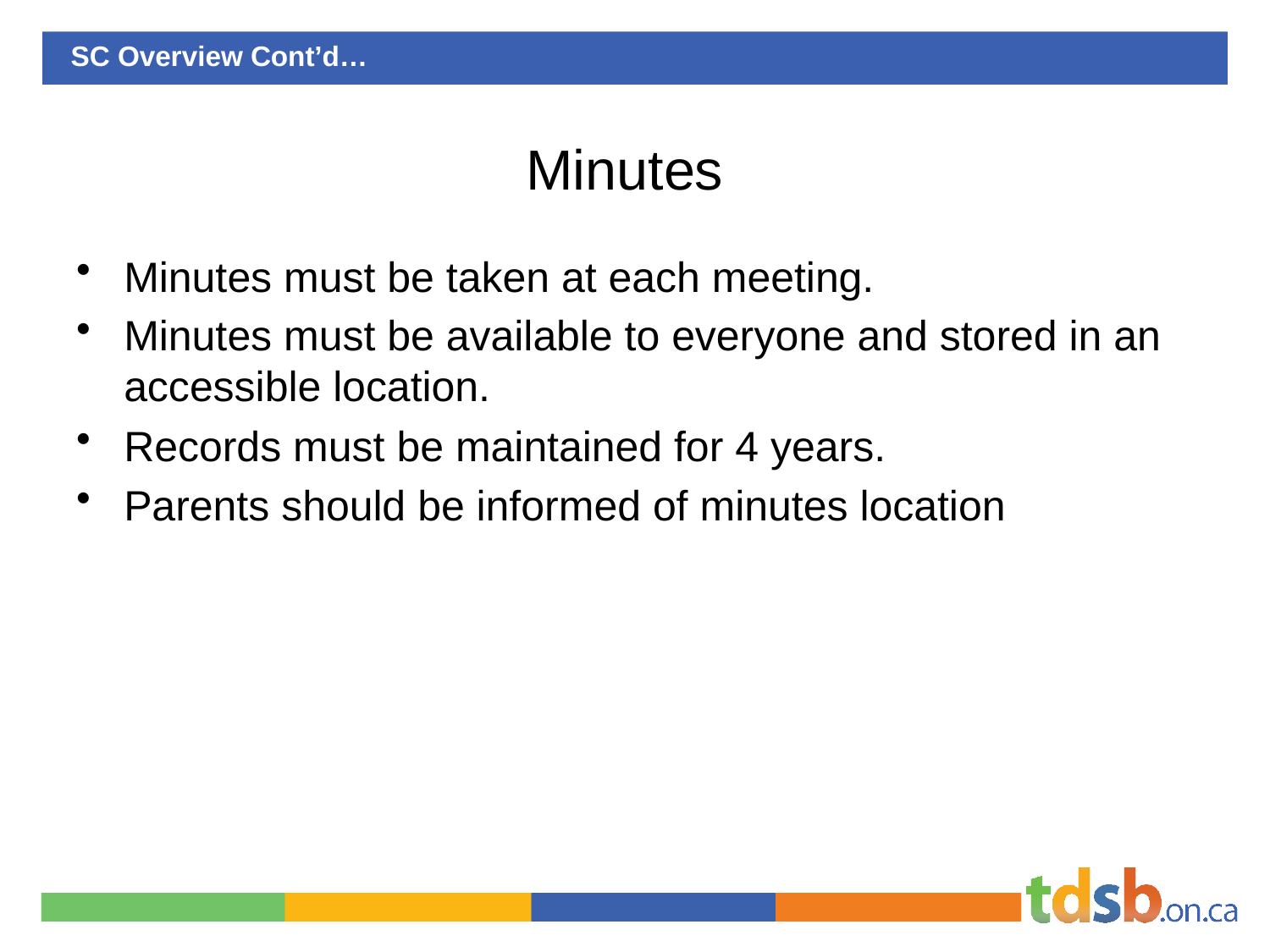

SC Overview Cont’d…
# Minutes
Minutes must be taken at each meeting.
Minutes must be available to everyone and stored in an accessible location.
Records must be maintained for 4 years.
Parents should be informed of minutes location